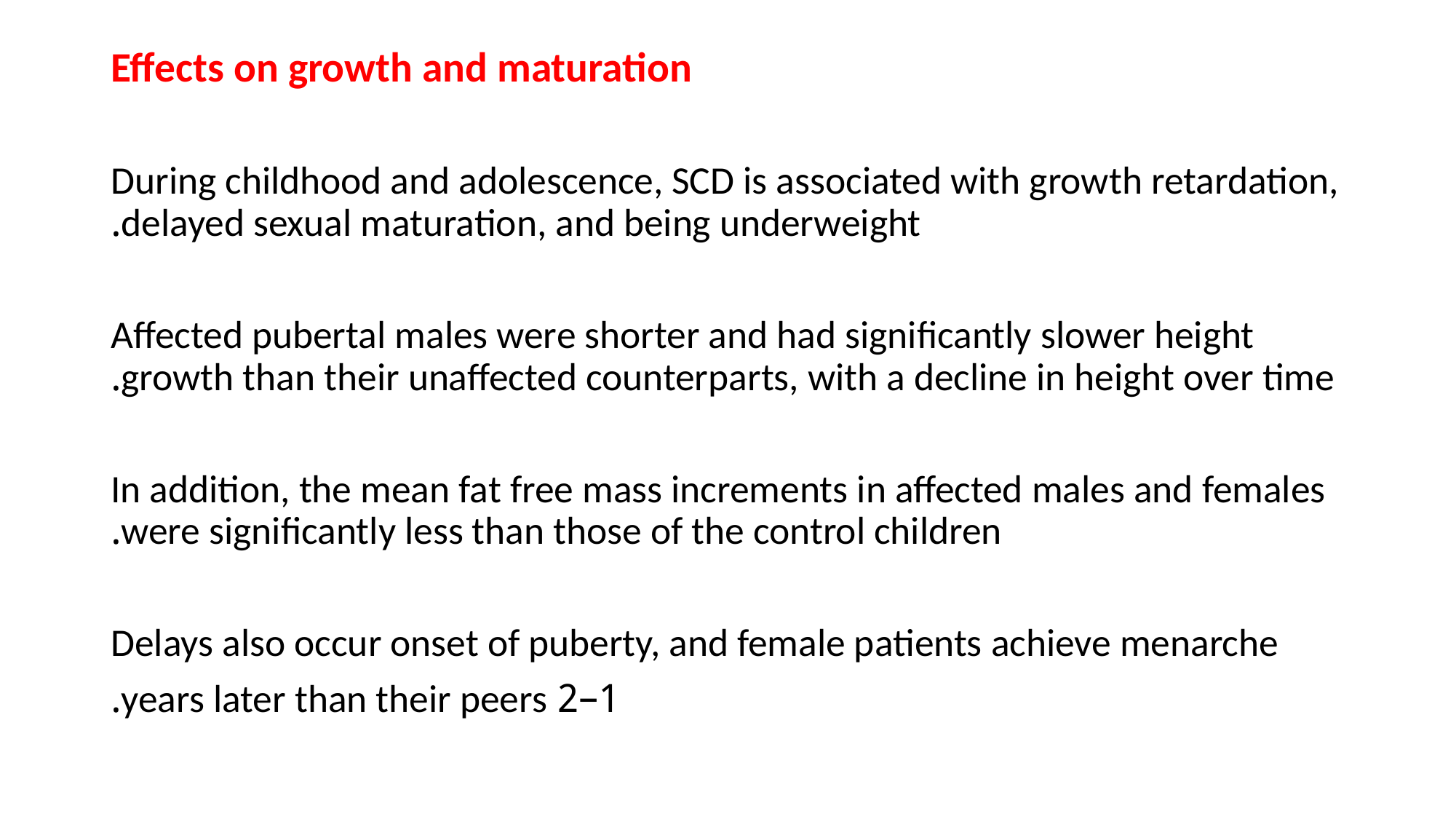

Effects on growth and maturation

During childhood and adolescence, SCD is associated with growth retardation, delayed sexual maturation, and being underweight.

Affected pubertal males were shorter and had significantly slower height growth than their unaffected counterparts, with a decline in height over time.

In addition, the mean fat free mass increments in affected males and females were significantly less than those of the control children.

Delays also occur onset of puberty, and female patients achieve menarche
1–2 years later than their peers.